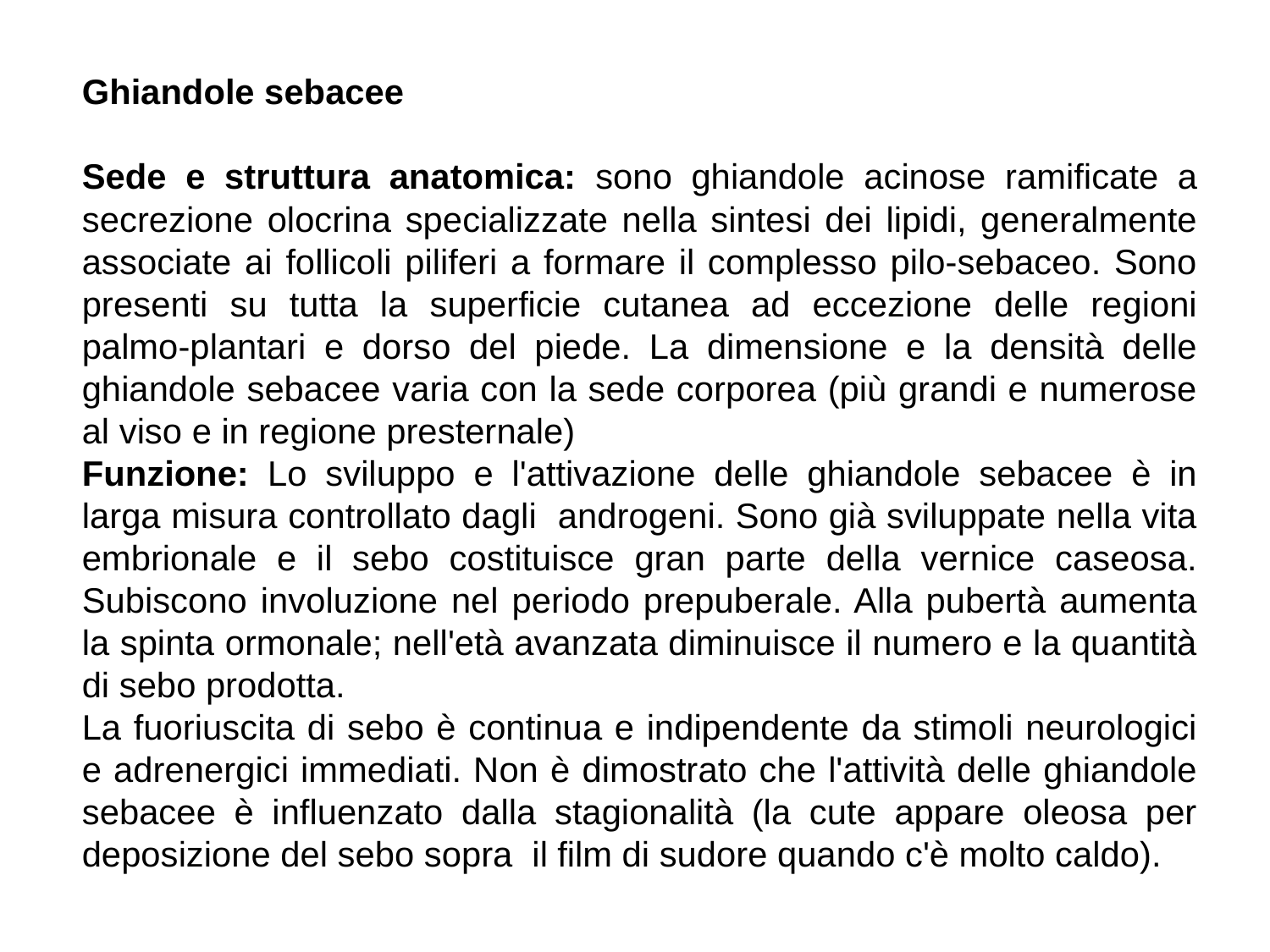

Ghiandole sebacee

Sede e struttura anatomica: sono ghiandole acinose ramiﬁcate a secrezione olocrina specializzate nella sintesi dei lipidi, generalmente associate ai follicoli piliferi a formare il complesso pilo-sebaceo. Sono presenti su tutta la superficie cutanea ad eccezione delle regioni palmo-plantari e dorso del piede. La dimensione e la densità delle ghiandole sebacee varia con la sede corporea (più grandi e numerose al viso e in regione presternale)
Funzione: Lo sviluppo e l'attivazione delle ghiandole sebacee è in larga misura controllato dagli  androgeni. Sono già sviluppate nella vita embrionale e il sebo costituisce gran parte della vernice caseosa. Subiscono involuzione nel periodo prepuberale. Alla pubertà aumenta la spinta ormonale; nell'età avanzata diminuisce il numero e la quantità di sebo prodotta.
La fuoriuscita di sebo è continua e indipendente da stimoli neurologici e adrenergici immediati. Non è dimostrato che l'attività delle ghiandole sebacee è influenzato dalla stagionalità (la cute appare oleosa per deposizione del sebo sopra  il film di sudore quando c'è molto caldo).